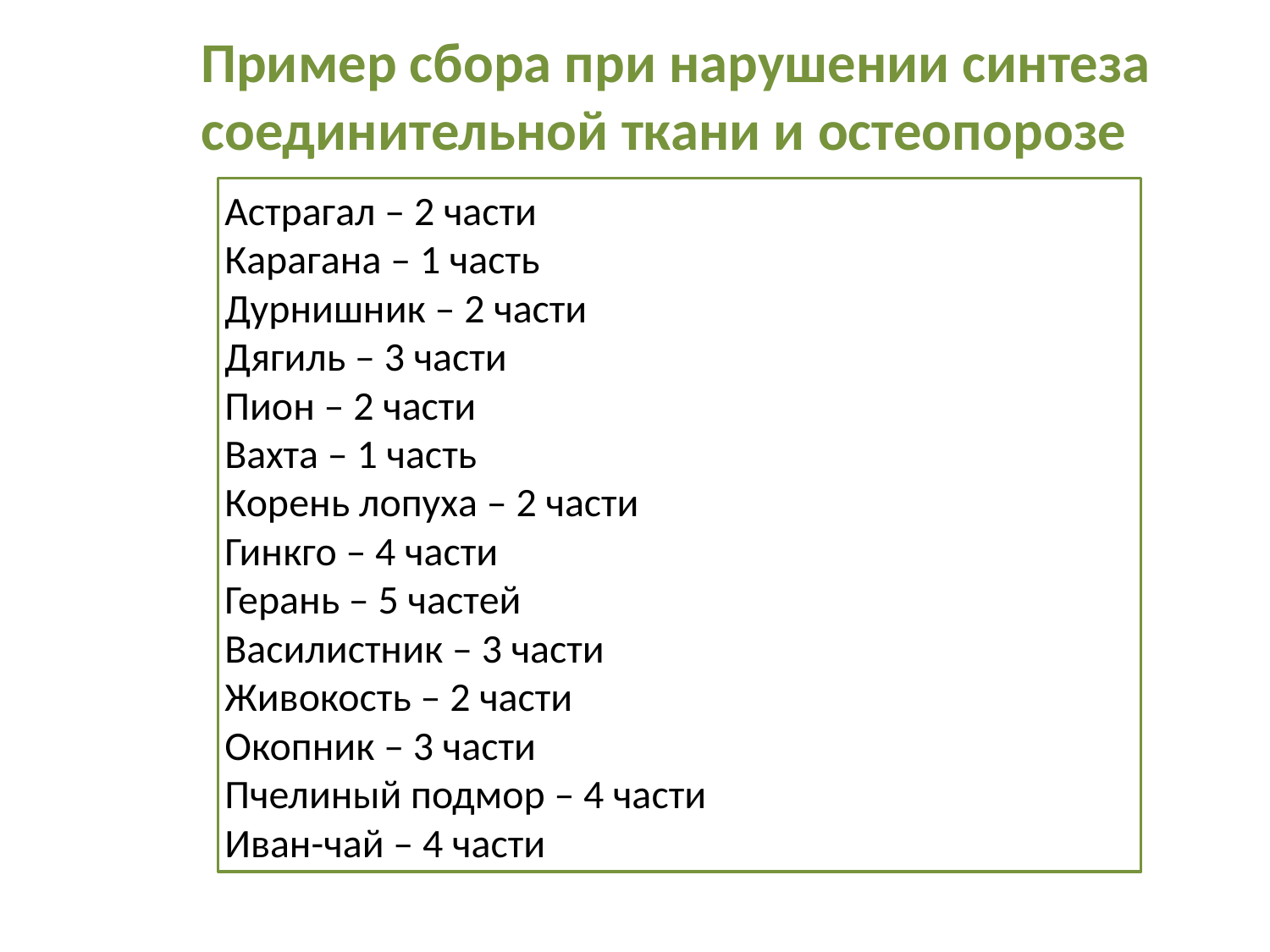

Пример сбора при нарушении синтеза соединительной ткани и остеопорозе
Астрагал – 2 части
Карагана – 1 часть
Дурнишник – 2 части
Дягиль – 3 части
Пион – 2 части
Вахта – 1 часть
Корень лопуха – 2 части
Гинкго – 4 части
Герань – 5 частей
Василистник – 3 части
Живокость – 2 части
Окопник – 3 части
Пчелиный подмор – 4 части
Иван-чай – 4 части